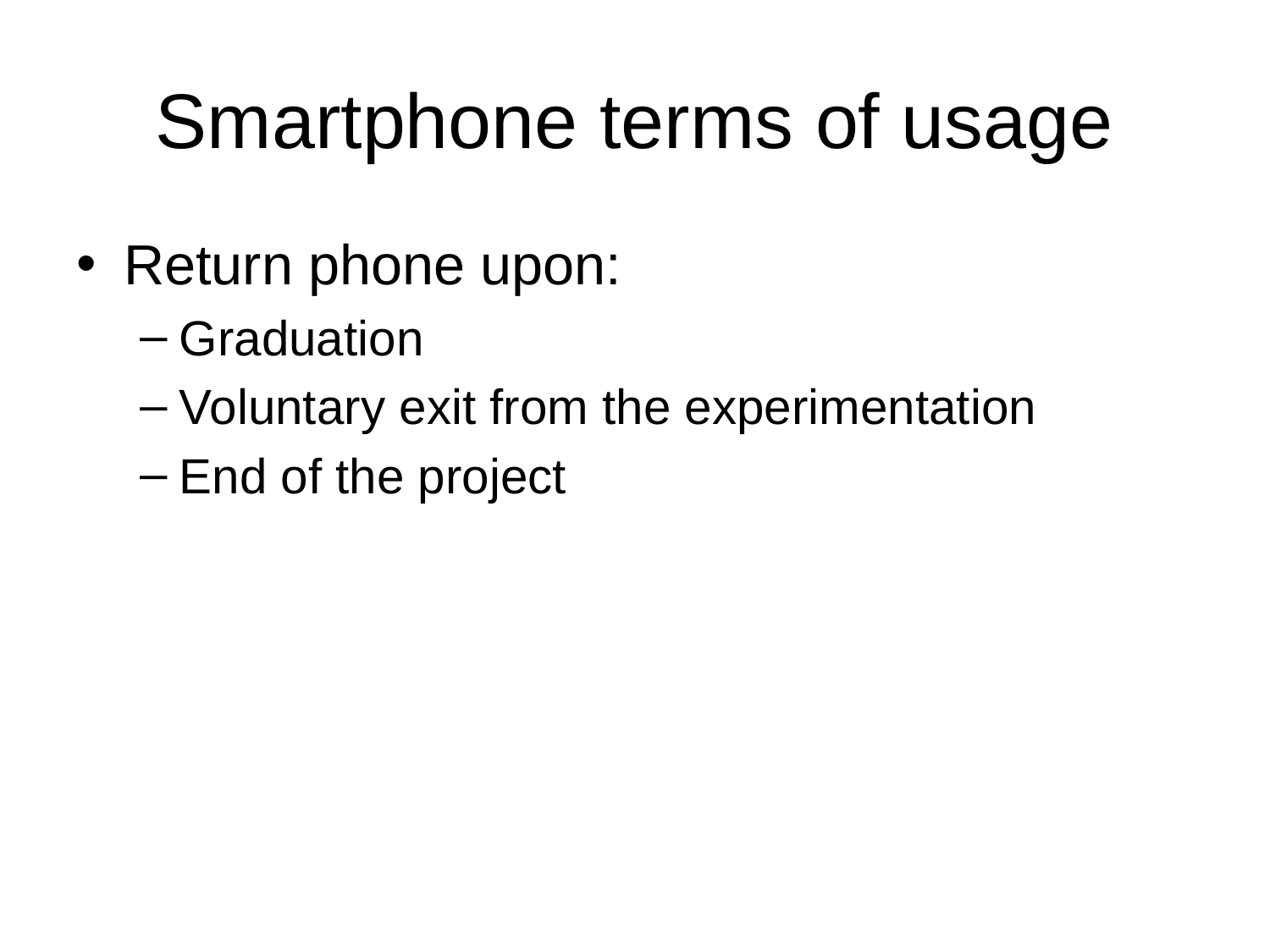

# Smartphone terms of usage
Return phone upon:
Graduation
Voluntary exit from the experimentation
End of the project